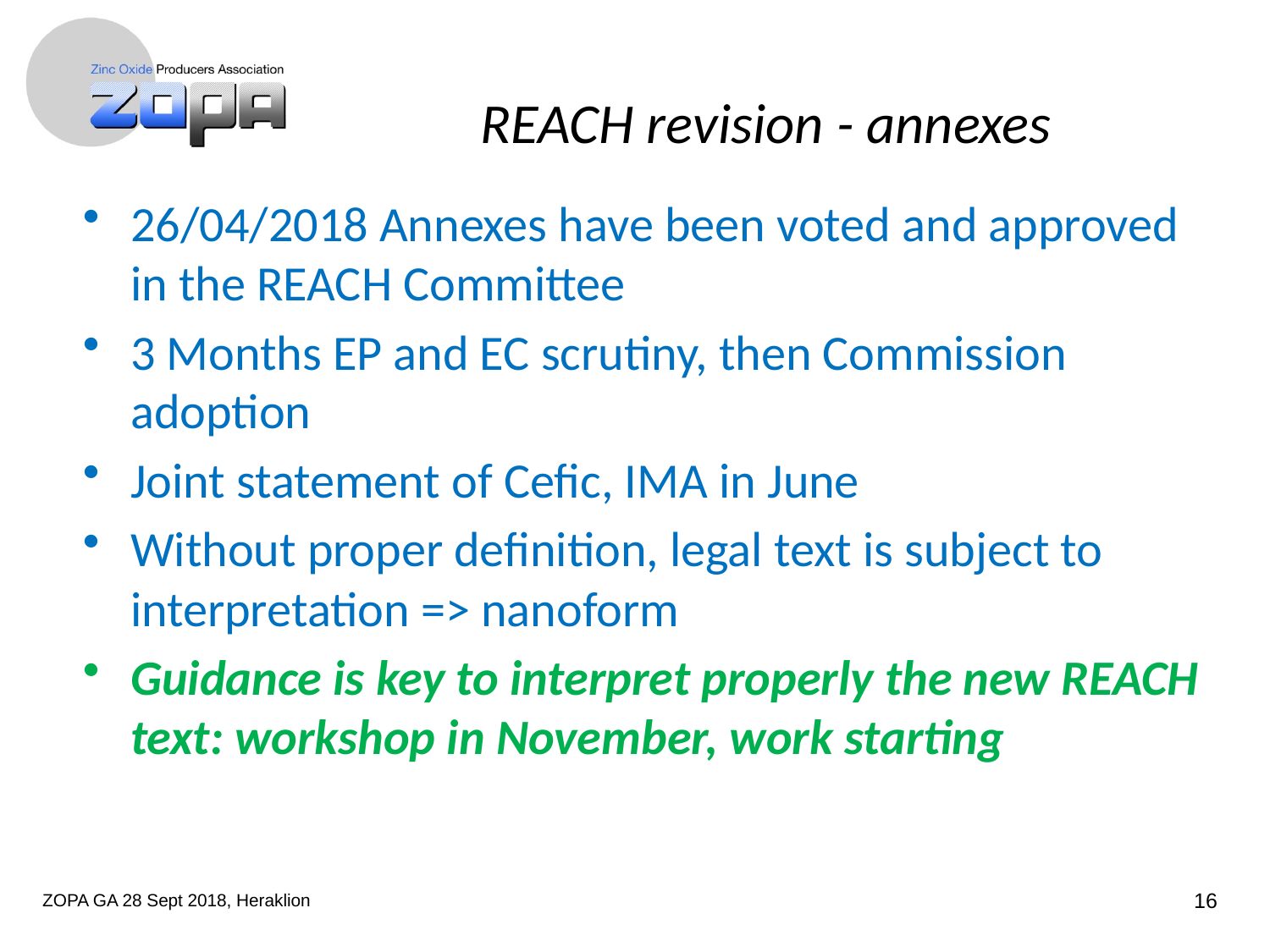

REACH revision - annexes
26/04/2018 Annexes have been voted and approved in the REACH Committee
3 Months EP and EC scrutiny, then Commission adoption
Joint statement of Cefic, IMA in June
Without proper definition, legal text is subject to interpretation => nanoform
Guidance is key to interpret properly the new REACH text: workshop in November, work starting
ZOPA GA 28 Sept 2018, Heraklion
16